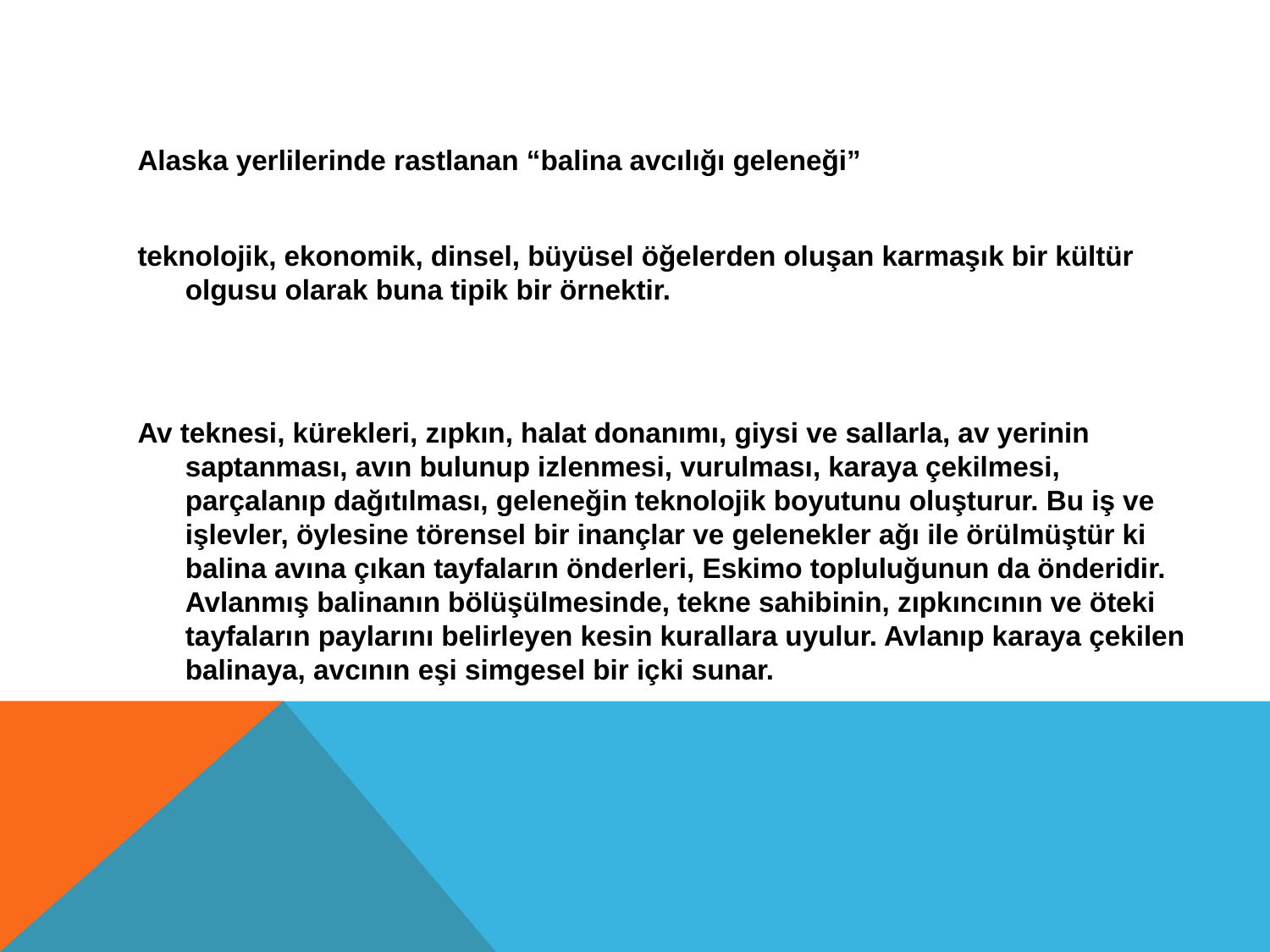

#
Alaska yerlilerinde rastlanan “balina avcılığı geleneği”

teknolojik, ekonomik, dinsel, büyüsel öğelerden oluşan karmaşık bir kültür olgusu olarak buna tipik bir örnektir.

Av teknesi, kürekleri, zıpkın, halat donanımı, giysi ve sallarla, av yerinin saptanması, avın bulunup izlenmesi, vurulması, karaya çekilmesi, parçalanıp dağıtılması, geleneğin teknolojik boyutunu oluşturur. Bu iş ve işlevler, öylesine törensel bir inançlar ve gelenekler ağı ile örülmüştür ki balina avına çıkan tayfaların önderleri, Eskimo topluluğunun da önderidir. Avlanmış balinanın bölüşülmesinde, tekne sahibinin, zıpkıncının ve öteki tayfaların paylarını belirleyen kesin kurallara uyulur. Avlanıp karaya çekilen balinaya, avcının eşi simgesel bir içki sunar.